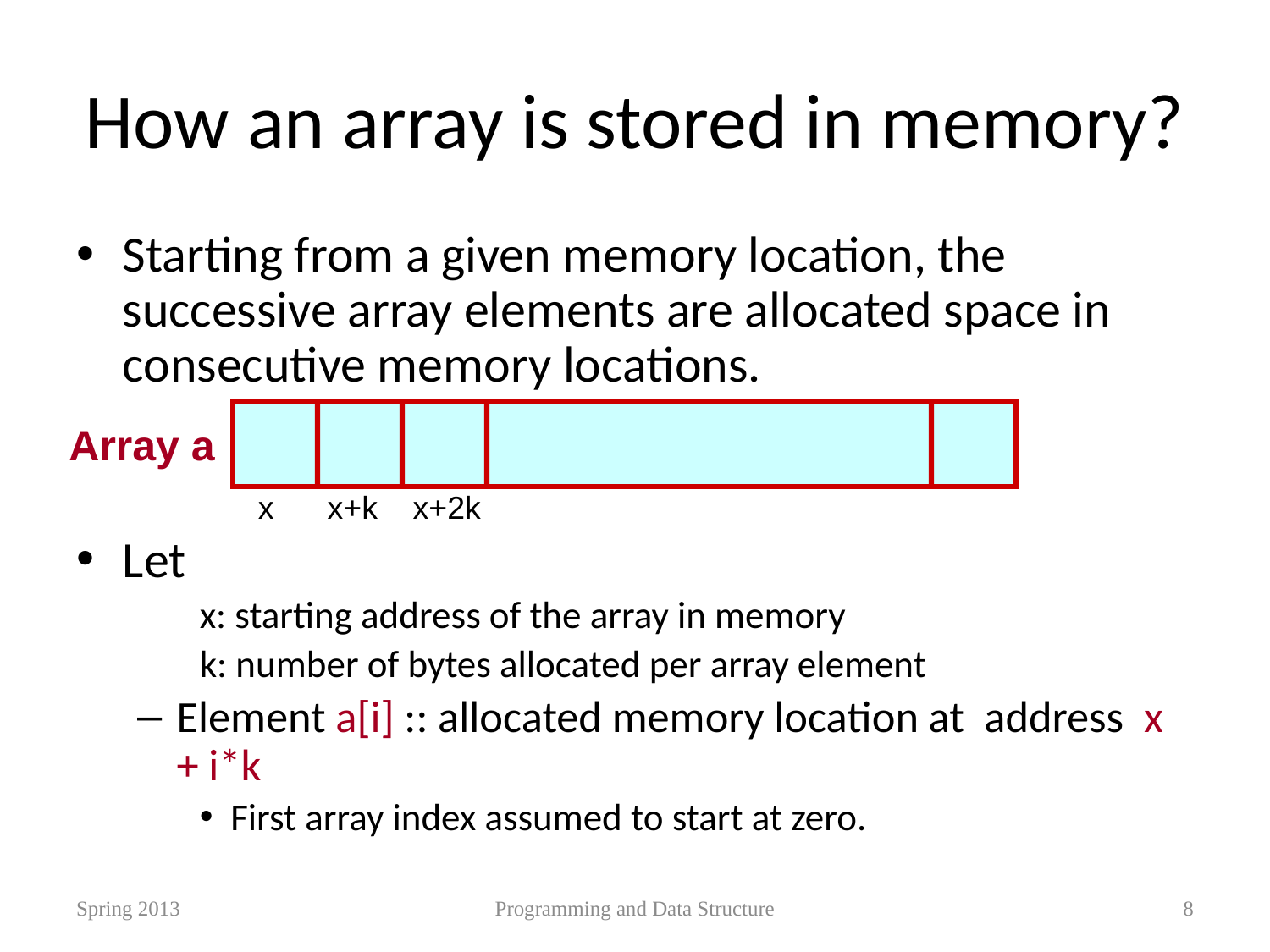

# How an array is stored in memory?
Starting from a given memory location, the successive array elements are allocated space in consecutive memory locations.

Let
x: starting address of the array in memory
k: number of bytes allocated per array element
Element a[i] :: allocated memory location at  address  x + i*k
First array index assumed to start at zero.

Array a
x
x+k
x+2k
Spring 2013
Programming and Data Structure
8